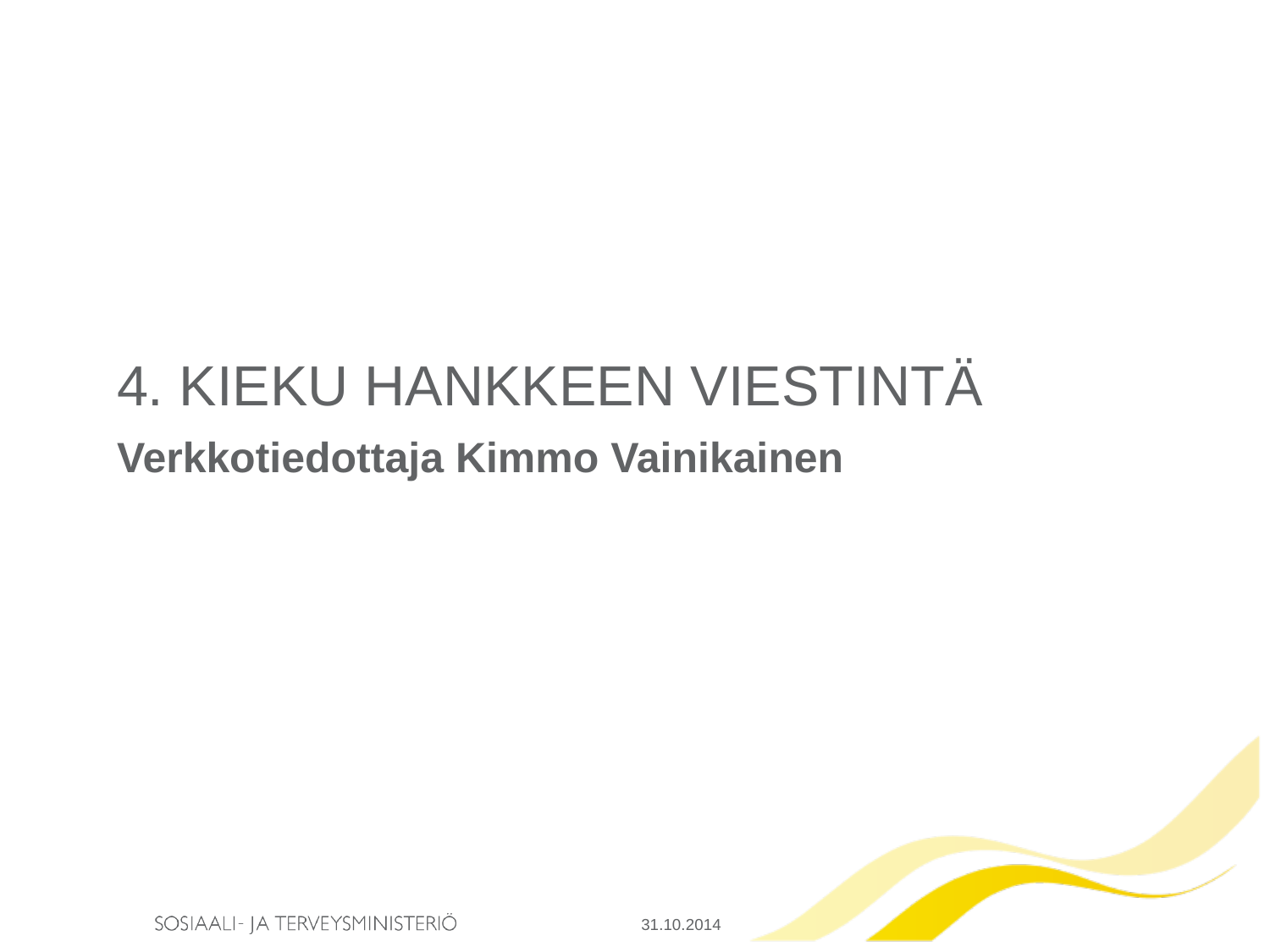

# 4. kieku hankkeen viestintä
Verkkotiedottaja Kimmo Vainikainen

31.10.2014